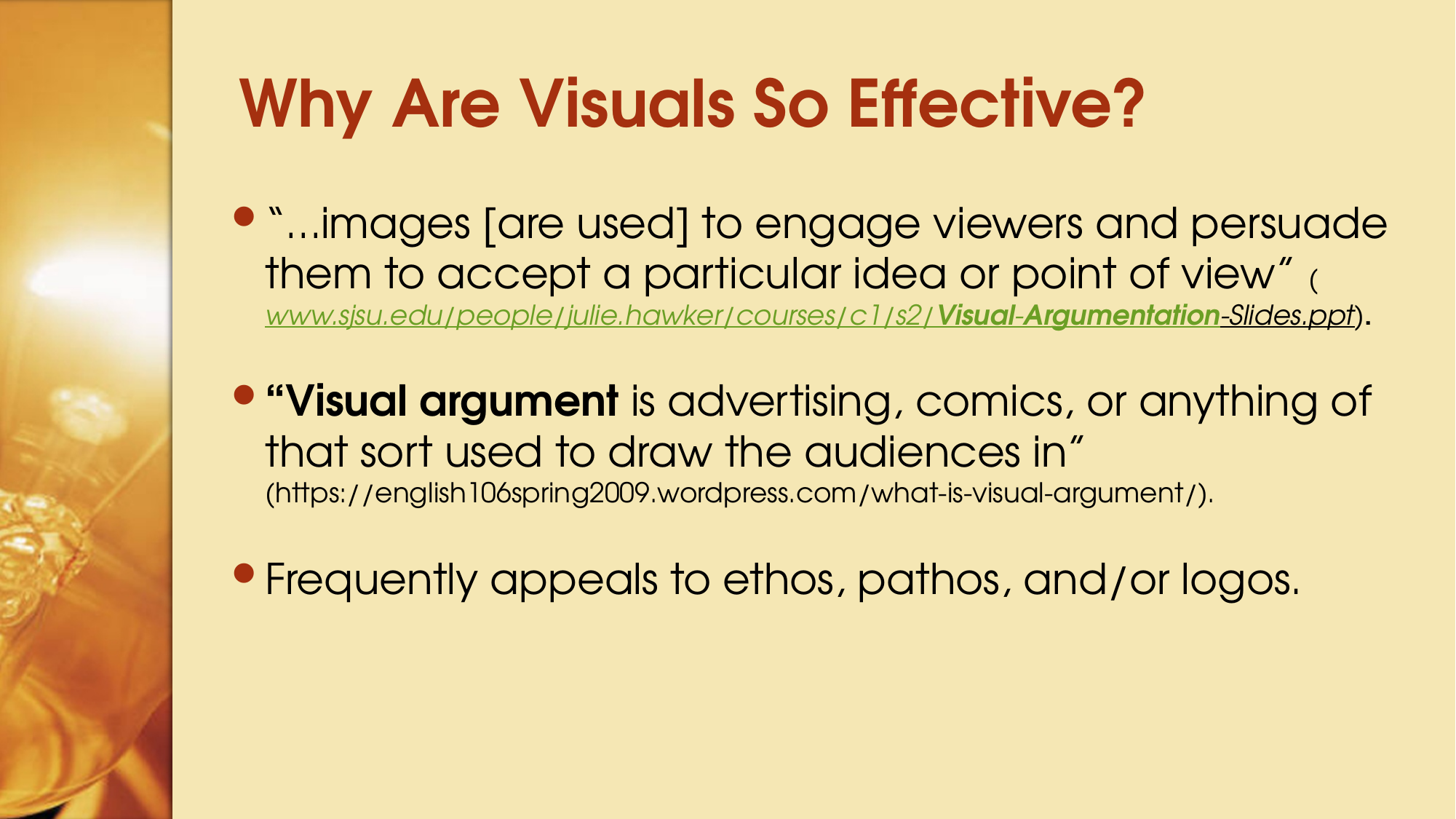

# Why Are Visuals So Effective?
“…images [are used] to engage viewers and persuade them to accept a particular idea or point of view” (www.sjsu.edu/people/julie.hawker/courses/c1/s2/Visual-Argumentation-Slides.ppt).

“Visual argument is advertising, comics, or anything of that sort used to draw the audiences in” (https://english106spring2009.wordpress.com/what-is-visual-argument/).

Frequently appeals to ethos, pathos, and/or logos.